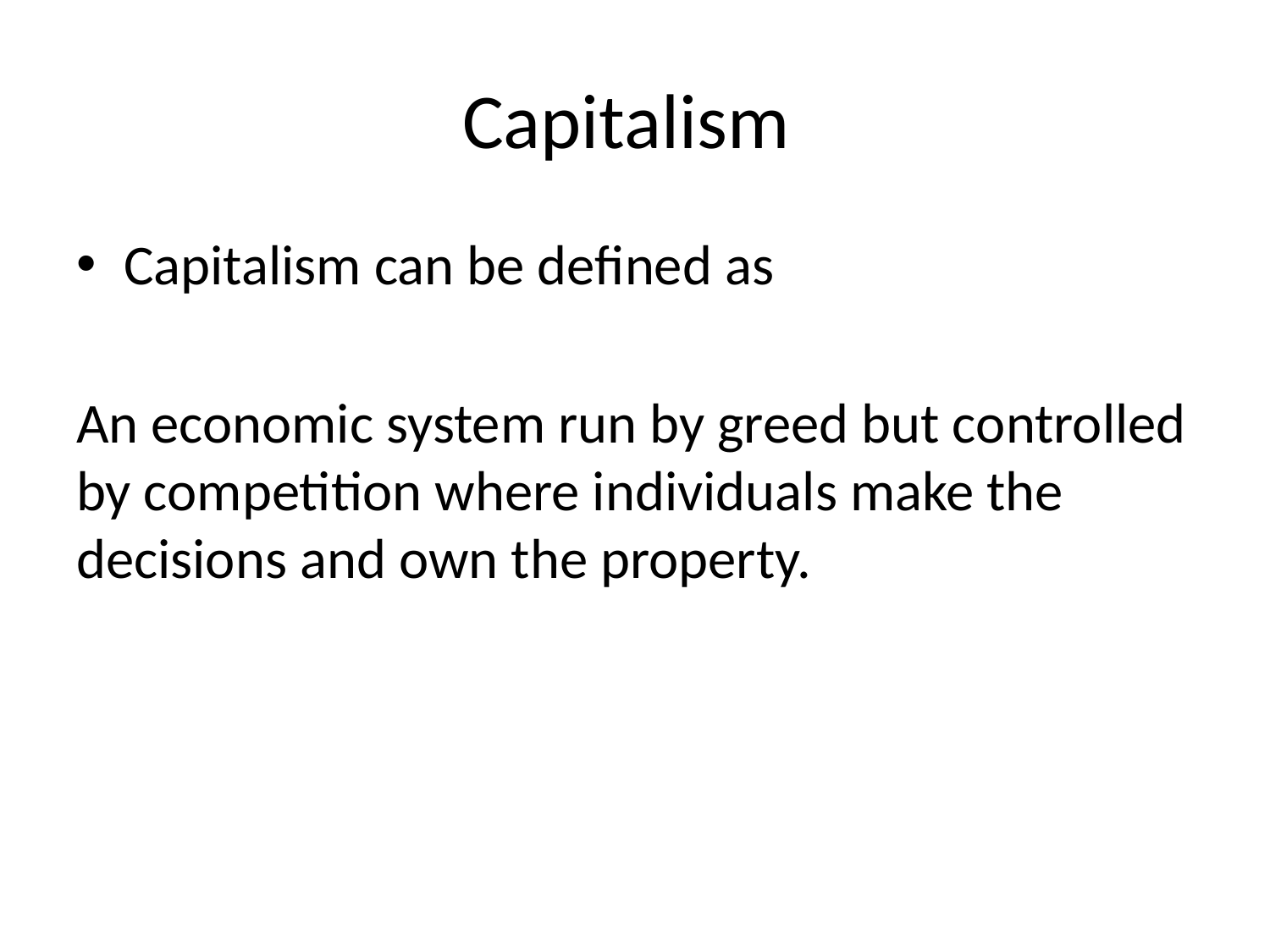

# Capitalism
Capitalism can be defined as

An economic system run by greed but controlled by competition where individuals make the decisions and own the property.